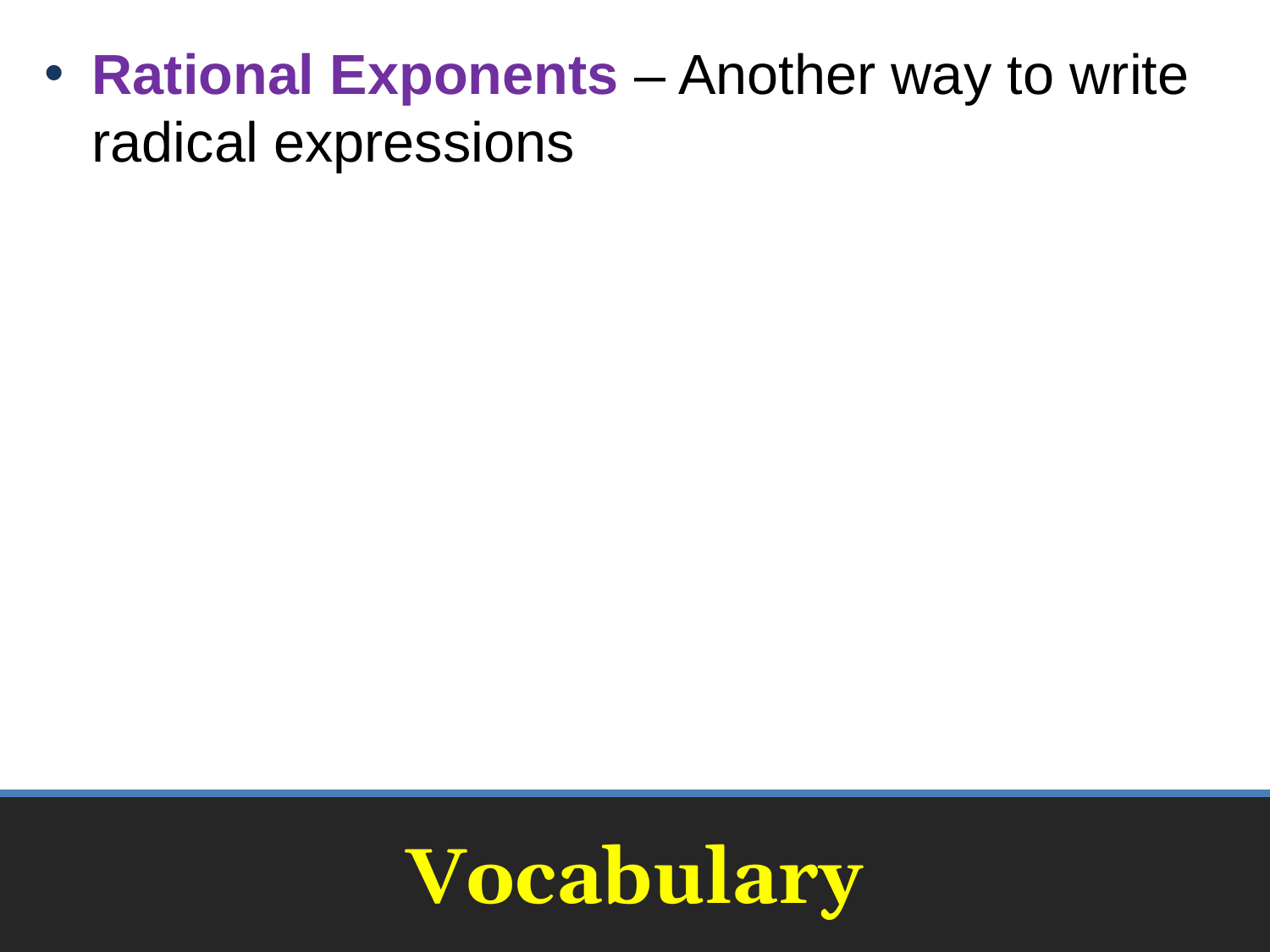

Rational Exponents – Another way to write radical expressions
# Vocabulary